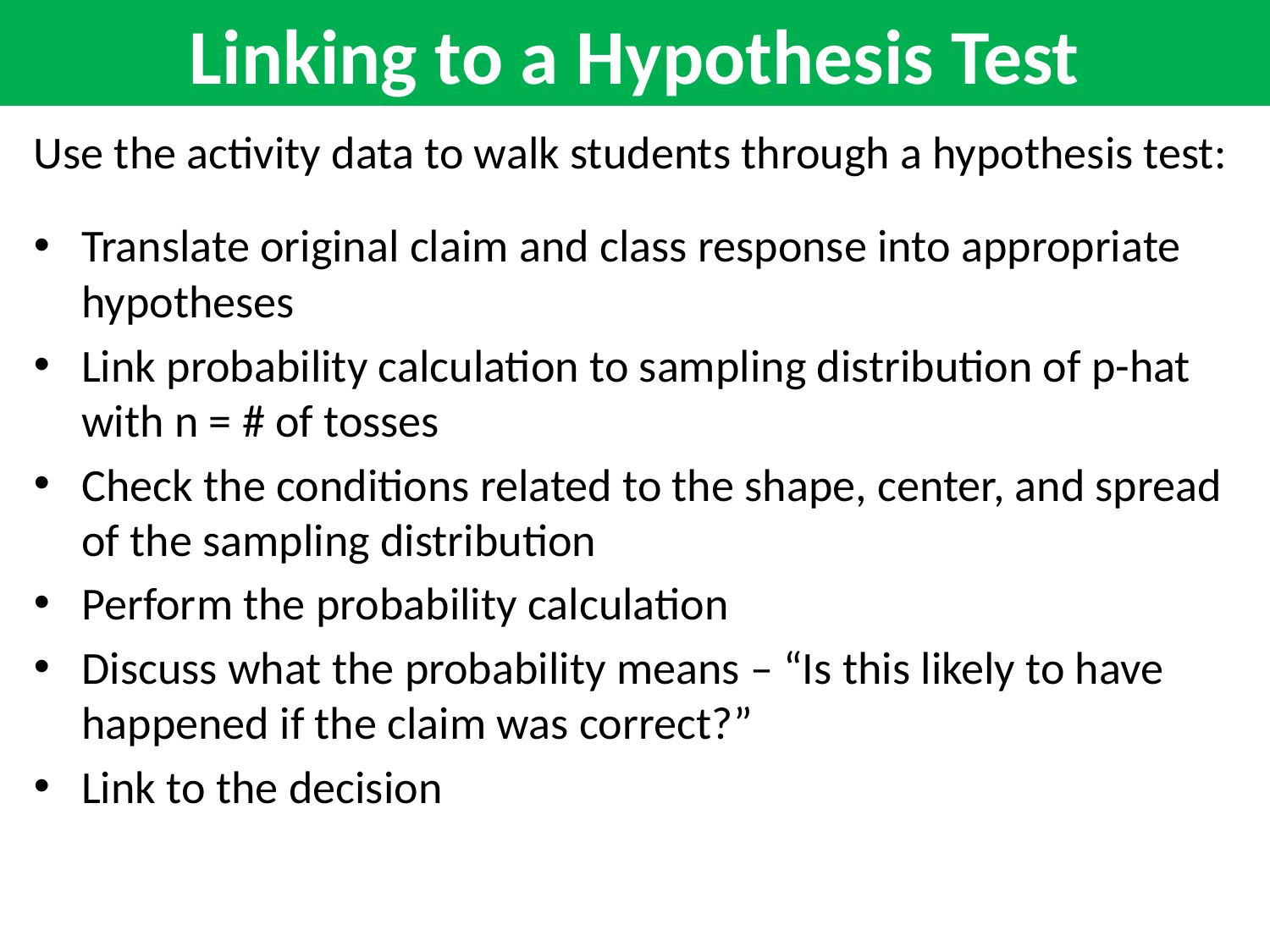

# Linking to a Hypothesis Test
Use the activity data to walk students through a hypothesis test:

Translate original claim and class response into appropriate hypotheses
Link probability calculation to sampling distribution of p-hat with n = # of tosses
Check the conditions related to the shape, center, and spread of the sampling distribution
Perform the probability calculation
Discuss what the probability means – “Is this likely to have happened if the claim was correct?”
Link to the decision